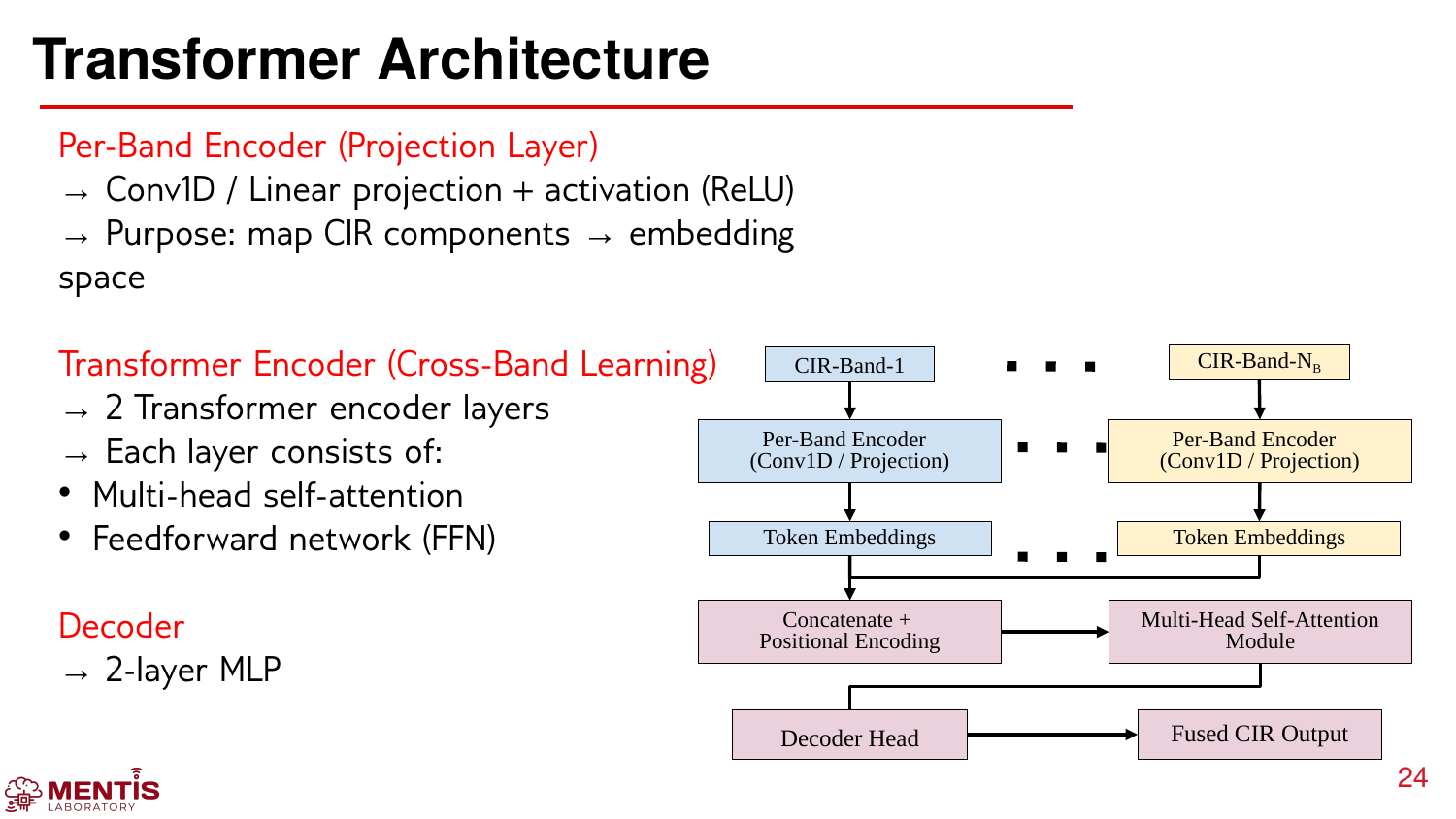

# Transformer Architecture
Per-Band Encoder (Projection Layer)
→ Conv1D / Linear projection + activation (ReLU)
→ Purpose: map CIR components → embedding space

Transformer Encoder (Cross-Band Learning)
→ 2 Transformer encoder layers
→ Each layer consists of:
Multi-head self-attention
Feedforward network (FFN)

Decoder
→ 2-layer MLP
CIR-Band-NB
CIR-Band-1
Per-Band Encoder
(Conv1D / Projection)
Per-Band Encoder
(Conv1D / Projection)
Token Embeddings
Token Embeddings
Concatenate +
Positional Encoding
Multi-Head Self-Attention Module
Decoder Head
Fused CIR Output
24